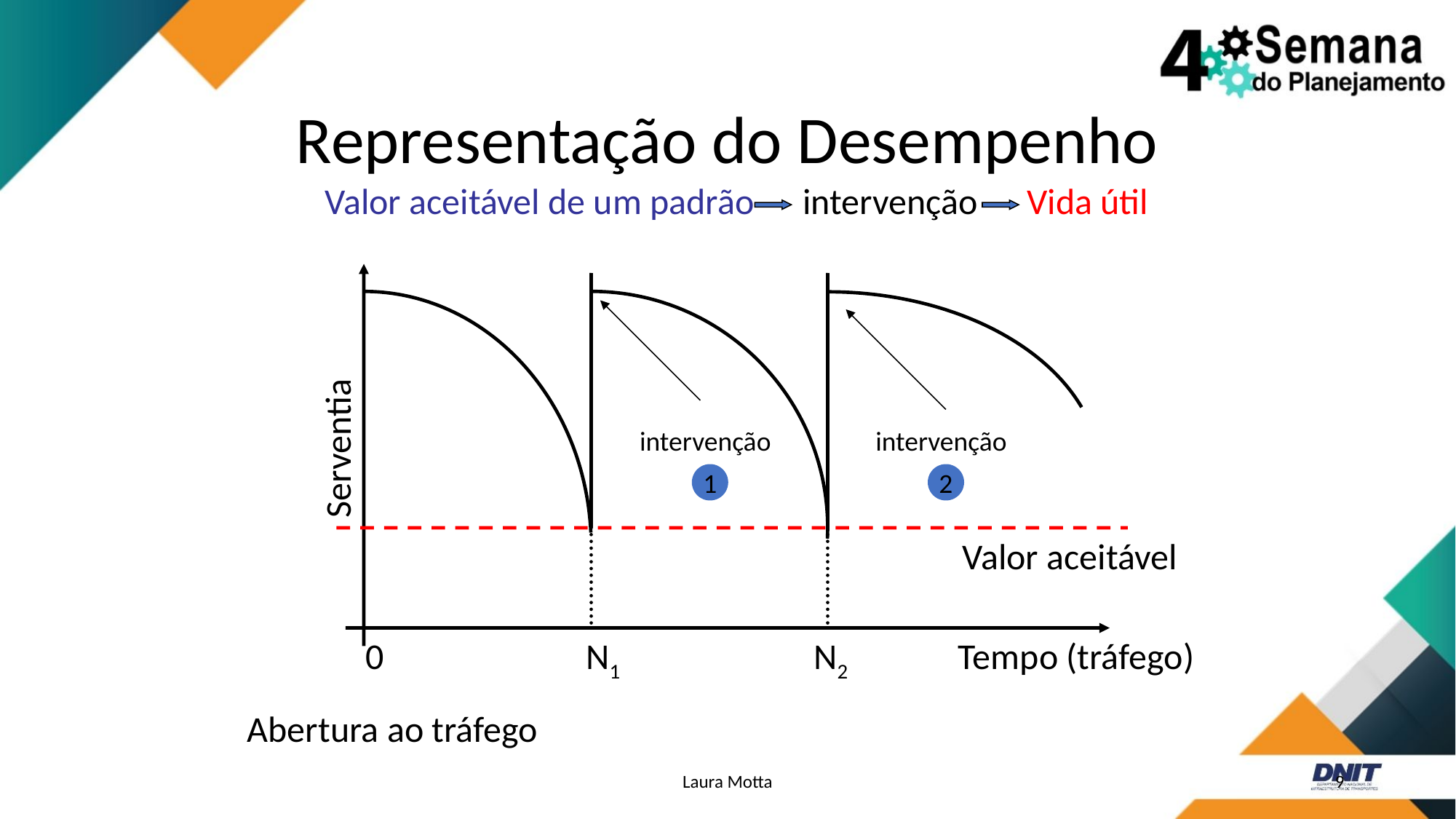

Representação do Desempenho
Valor aceitável de um padrão	     intervenção      Vida útil

intervenção
1

intervenção
2
Serventia

Valor aceitável

N1
N2
Tempo (tráfego)
0
Abertura ao tráfego
Laura Motta
9